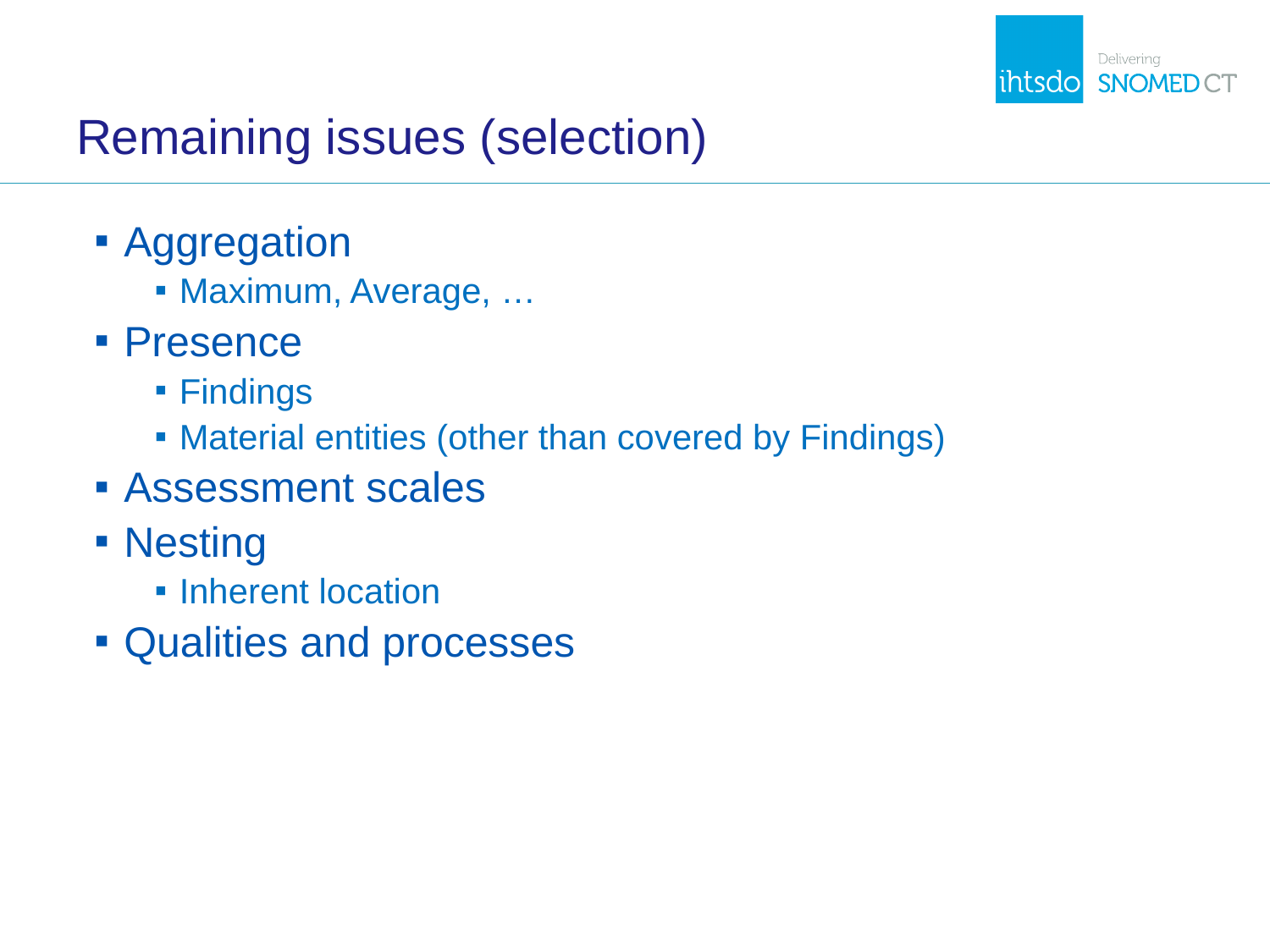

# Remaining issues (selection)
Aggregation
Maximum, Average, …
Presence
Findings
Material entities (other than covered by Findings)
Assessment scales
Nesting
Inherent location
Qualities and processes